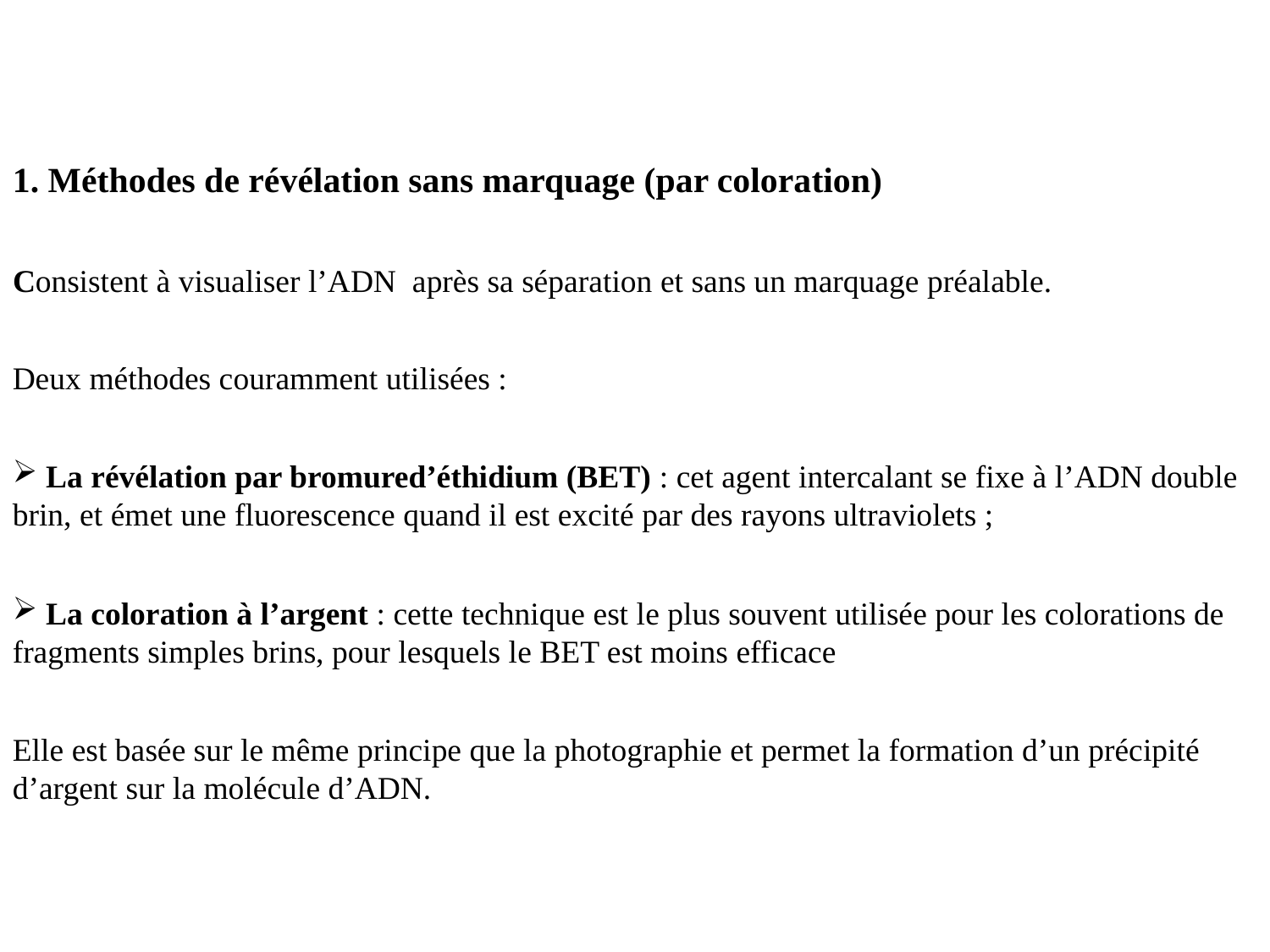

1. Méthodes de révélation sans marquage (par coloration)
Consistent à visualiser l’ADN  après sa séparation et sans un marquage préalable.
Deux méthodes couramment utilisées :
 La révélation par bromured’éthidium (BET) : cet agent intercalant se fixe à l’ADN double brin, et émet une fluorescence quand il est excité par des rayons ultraviolets ;
 La coloration à l’argent : cette technique est le plus souvent utilisée pour les colorations de fragments simples brins, pour lesquels le BET est moins efficace
Elle est basée sur le même principe que la photographie et permet la formation d’un précipité d’argent sur la molécule d’ADN.